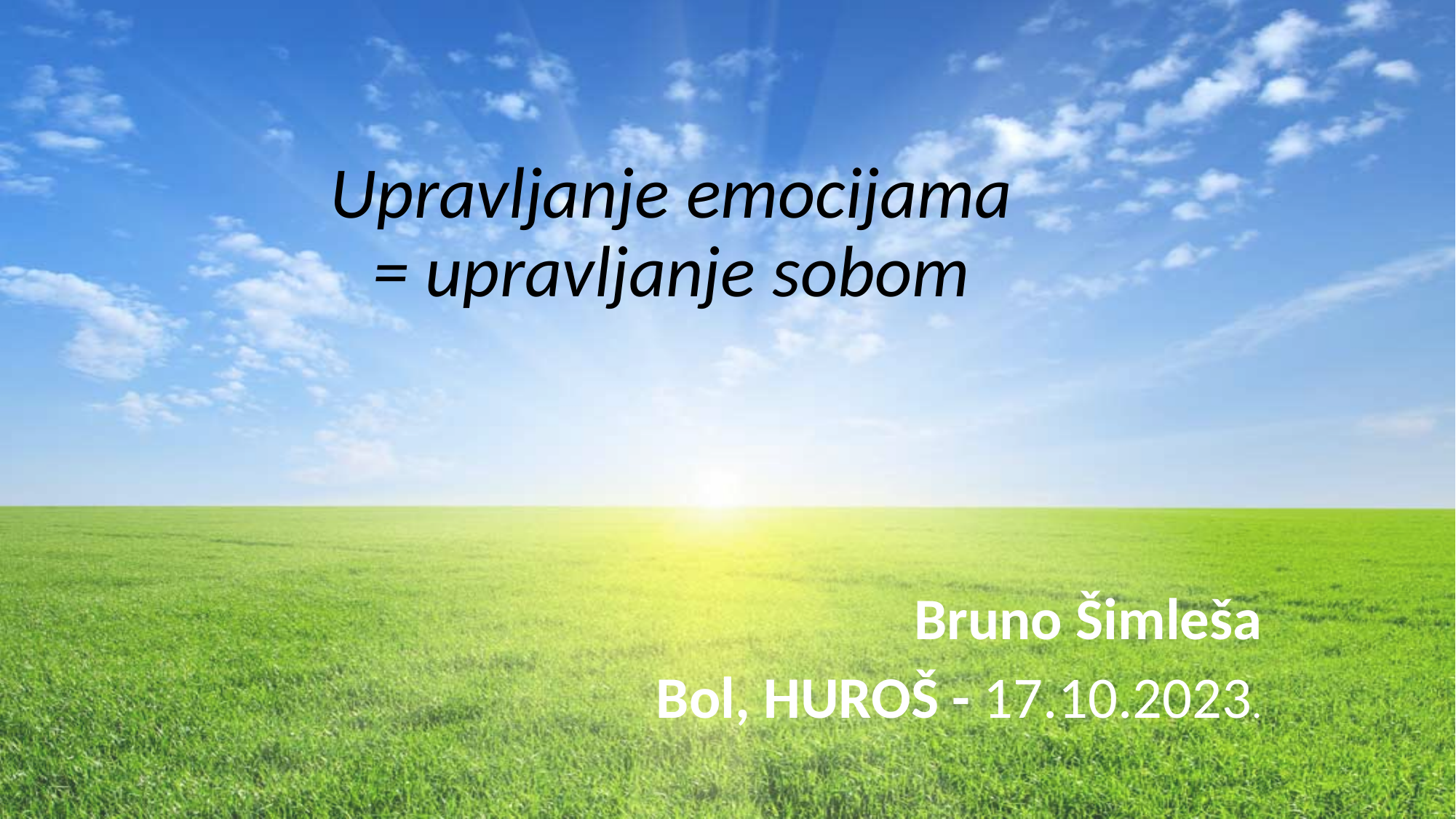

# Upravljanje emocijama = upravljanje sobom
Bruno Šimleša
Bol, HUROŠ - 17.10.2023.